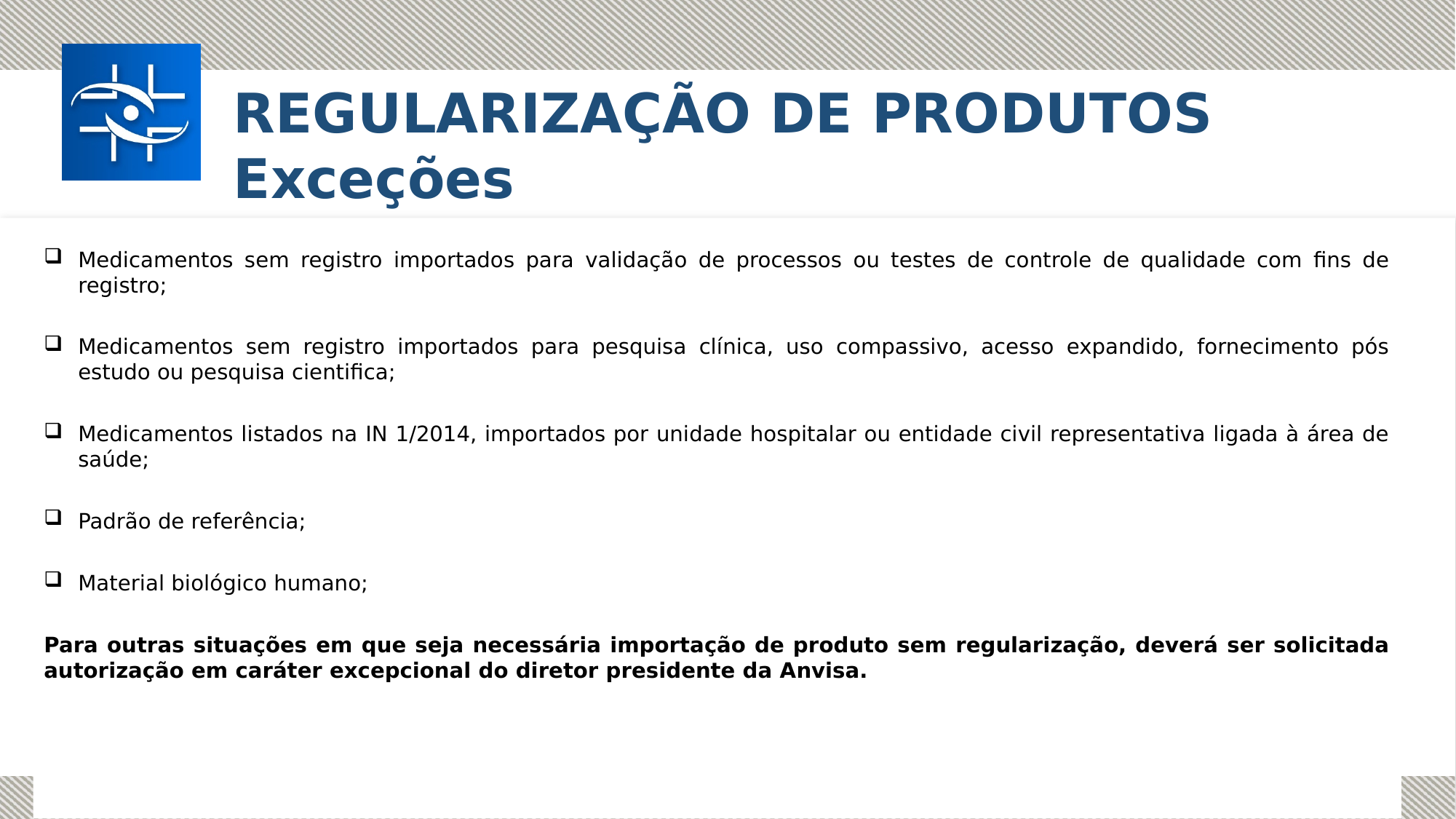

REGULARIZAÇÃO DE PRODUTOS
Exceções
Medicamentos sem registro importados para validação de processos ou testes de controle de qualidade com fins de registro;
Medicamentos sem registro importados para pesquisa clínica, uso compassivo, acesso expandido, fornecimento pós estudo ou pesquisa cientifica;
Medicamentos listados na IN 1/2014, importados por unidade hospitalar ou entidade civil representativa ligada à área de saúde;
Padrão de referência;
Material biológico humano;
Para outras situações em que seja necessária importação de produto sem regularização, deverá ser solicitada autorização em caráter excepcional do diretor presidente da Anvisa.